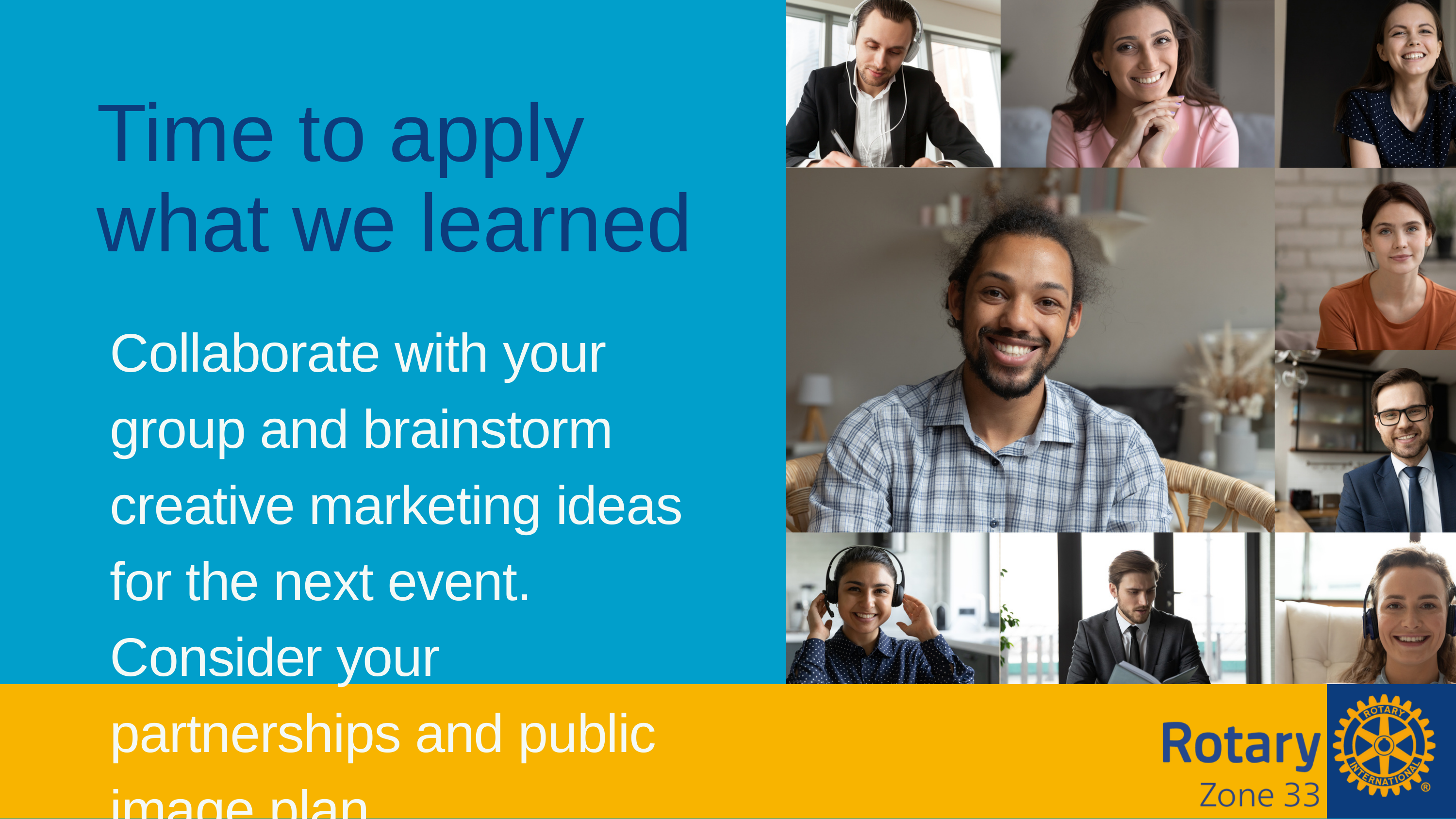

Time to apply what we learned
Collaborate with your group and brainstorm creative marketing ideas for the next event. Consider your partnerships and public image plan.